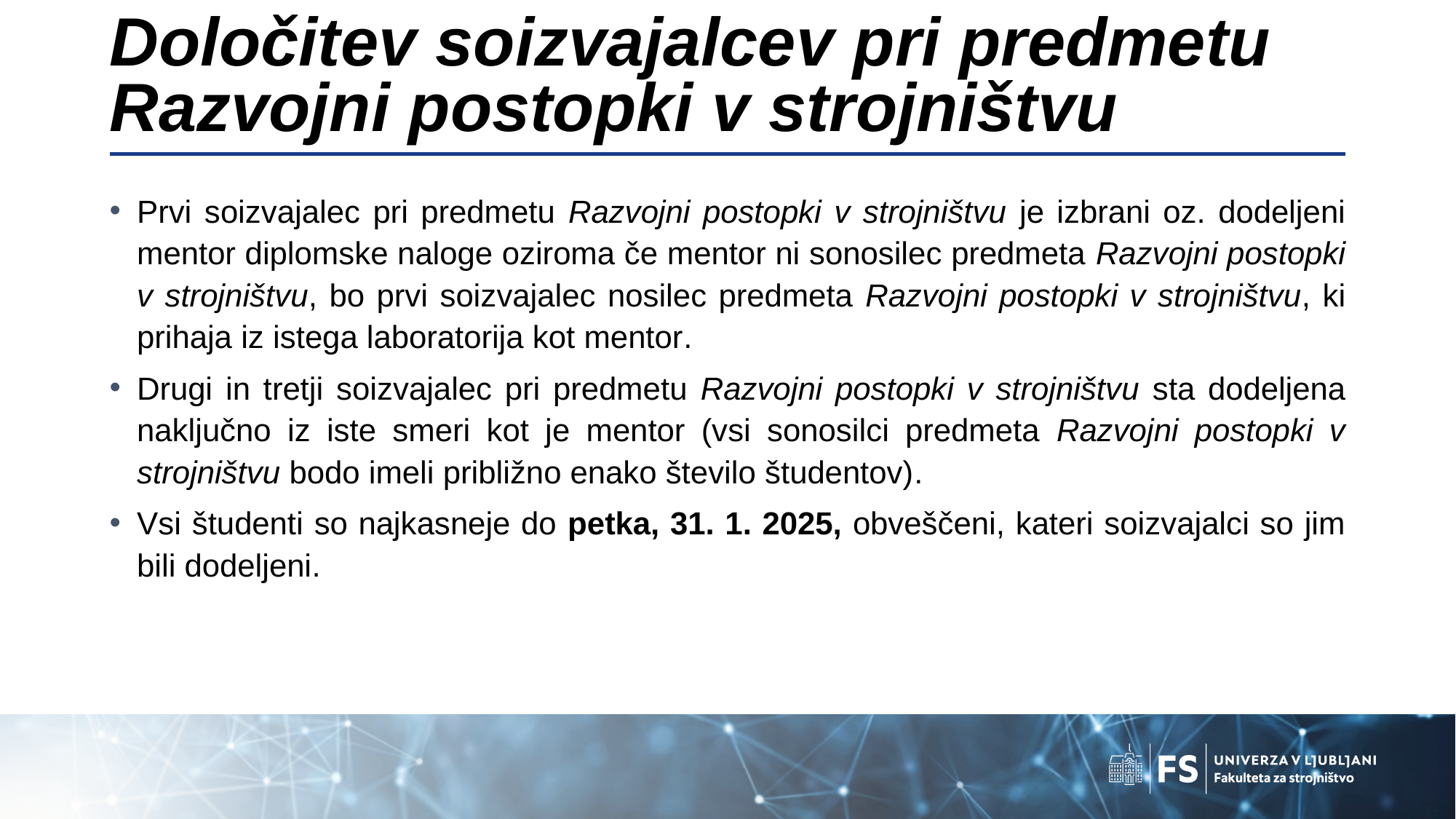

# Določitev soizvajalcev pri predmetu Razvojni postopki v strojništvu
Prvi soizvajalec pri predmetu Razvojni postopki v strojništvu je izbrani oz. dodeljeni mentor diplomske naloge oziroma če mentor ni sonosilec predmeta Razvojni postopki v strojništvu, bo prvi soizvajalec nosilec predmeta Razvojni postopki v strojništvu, ki prihaja iz istega laboratorija kot mentor.
Drugi in tretji soizvajalec pri predmetu Razvojni postopki v strojništvu sta dodeljena naključno iz iste smeri kot je mentor (vsi sonosilci predmeta Razvojni postopki v strojništvu bodo imeli približno enako število študentov).
Vsi študenti so najkasneje do petka, 31. 1. 2025, obveščeni, kateri soizvajalci so jim bili dodeljeni.